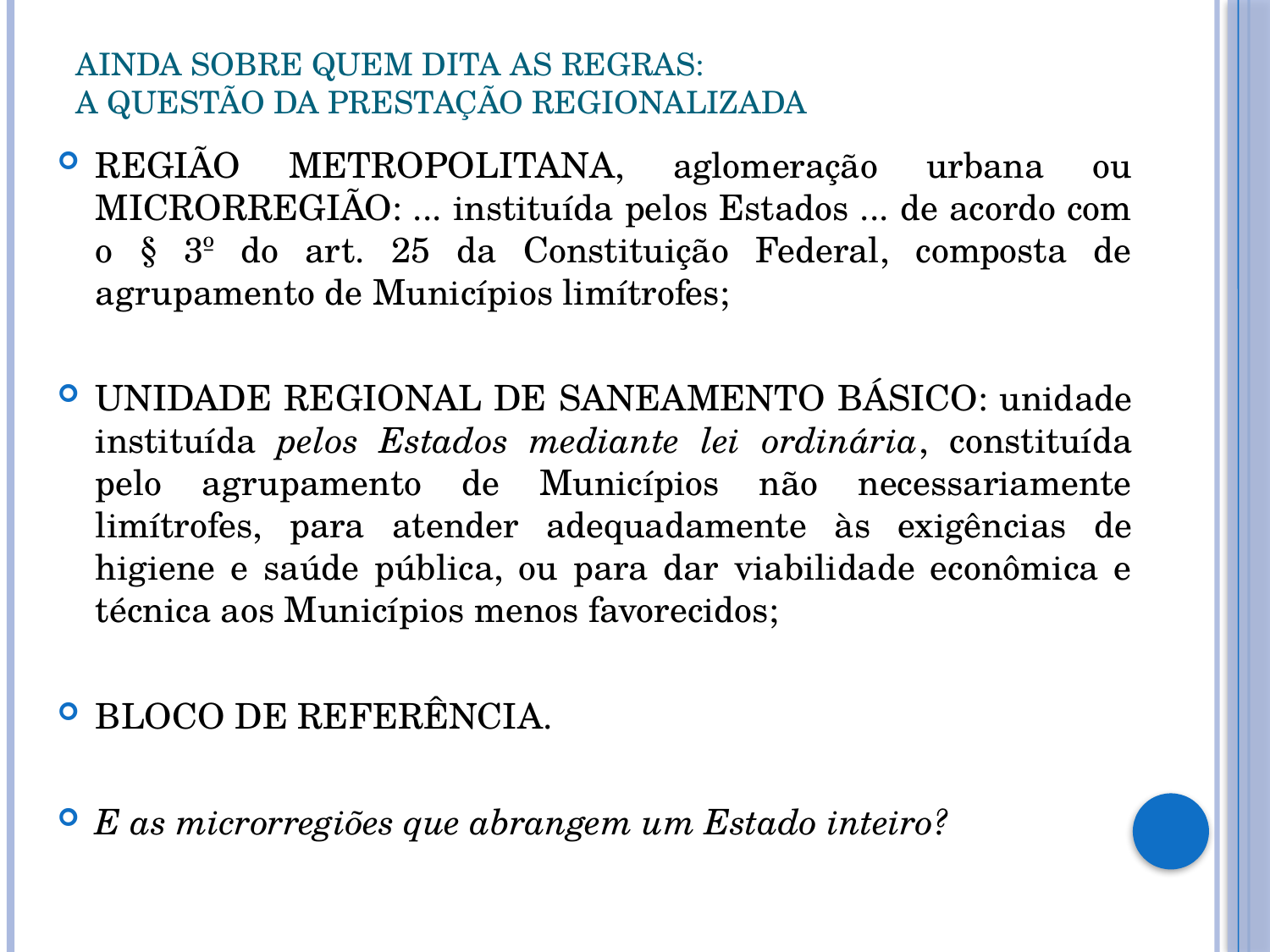

# Ainda sobre quem dita as regras: a questão da prestação regionalizada
REGIÃO METROPOLITANA, aglomeração urbana ou MICRORREGIÃO: ... instituída pelos Estados ... de acordo com o § 3º do art. 25 da Constituição Federal, composta de agrupamento de Municípios limítrofes;

UNIDADE REGIONAL DE SANEAMENTO BÁSICO: unidade instituída pelos Estados mediante lei ordinária, constituída pelo agrupamento de Municípios não necessariamente limítrofes, para atender adequadamente às exigências de higiene e saúde pública, ou para dar viabilidade econômica e técnica aos Municípios menos favorecidos;

BLOCO DE REFERÊNCIA.

E as microrregiões que abrangem um Estado inteiro?